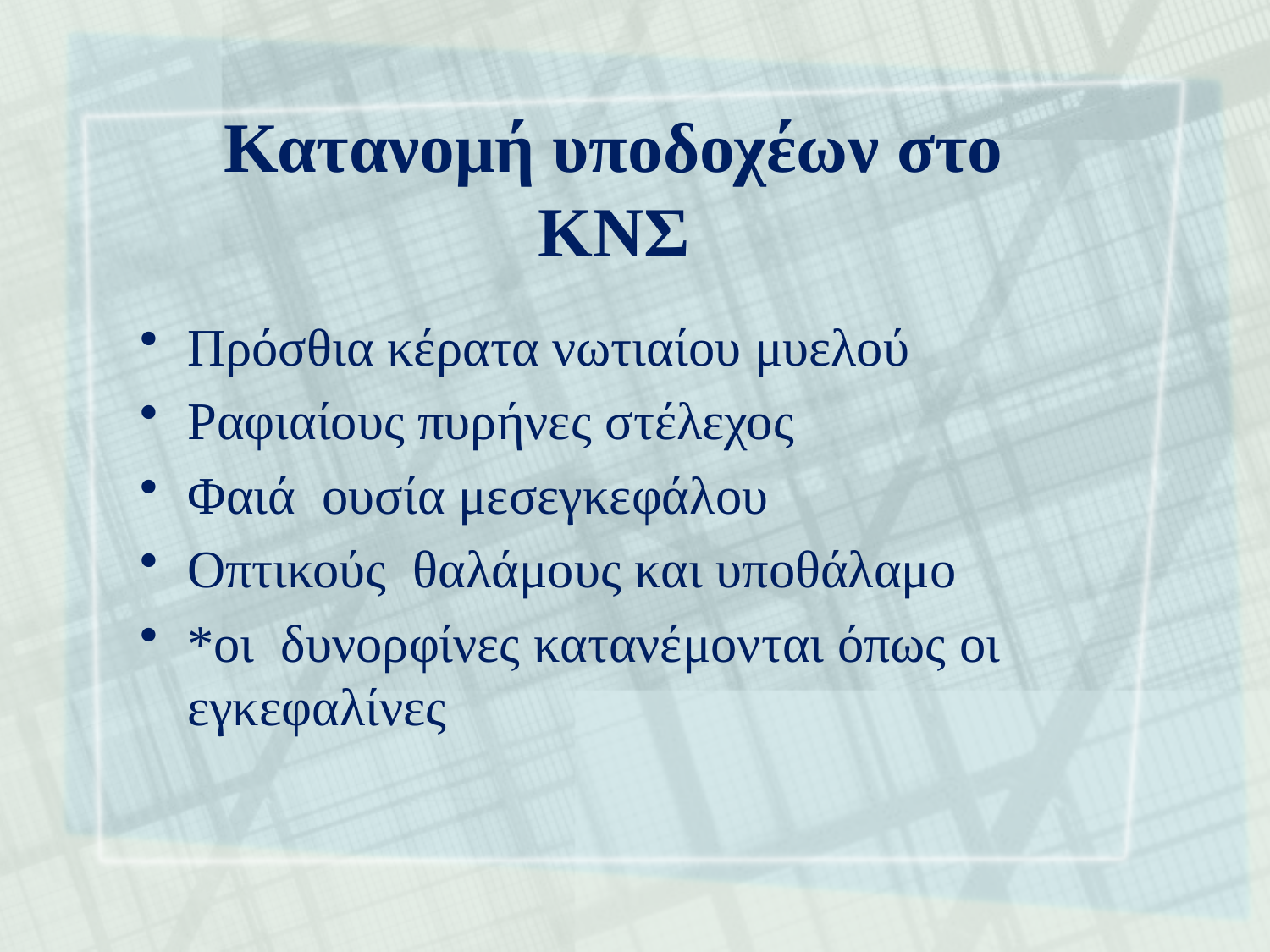

# Κατανομή υποδοχέων στο ΚΝΣ
Πρόσθια κέρατα νωτιαίου μυελού
Ραφιαίους πυρήνες στέλεχος
Φαιά  ουσία μεσεγκεφάλου
Οπτικούς  θαλάμους και υποθάλαμο
*οι  δυνορφίνες κατανέμονται όπως οι εγκεφαλίνες